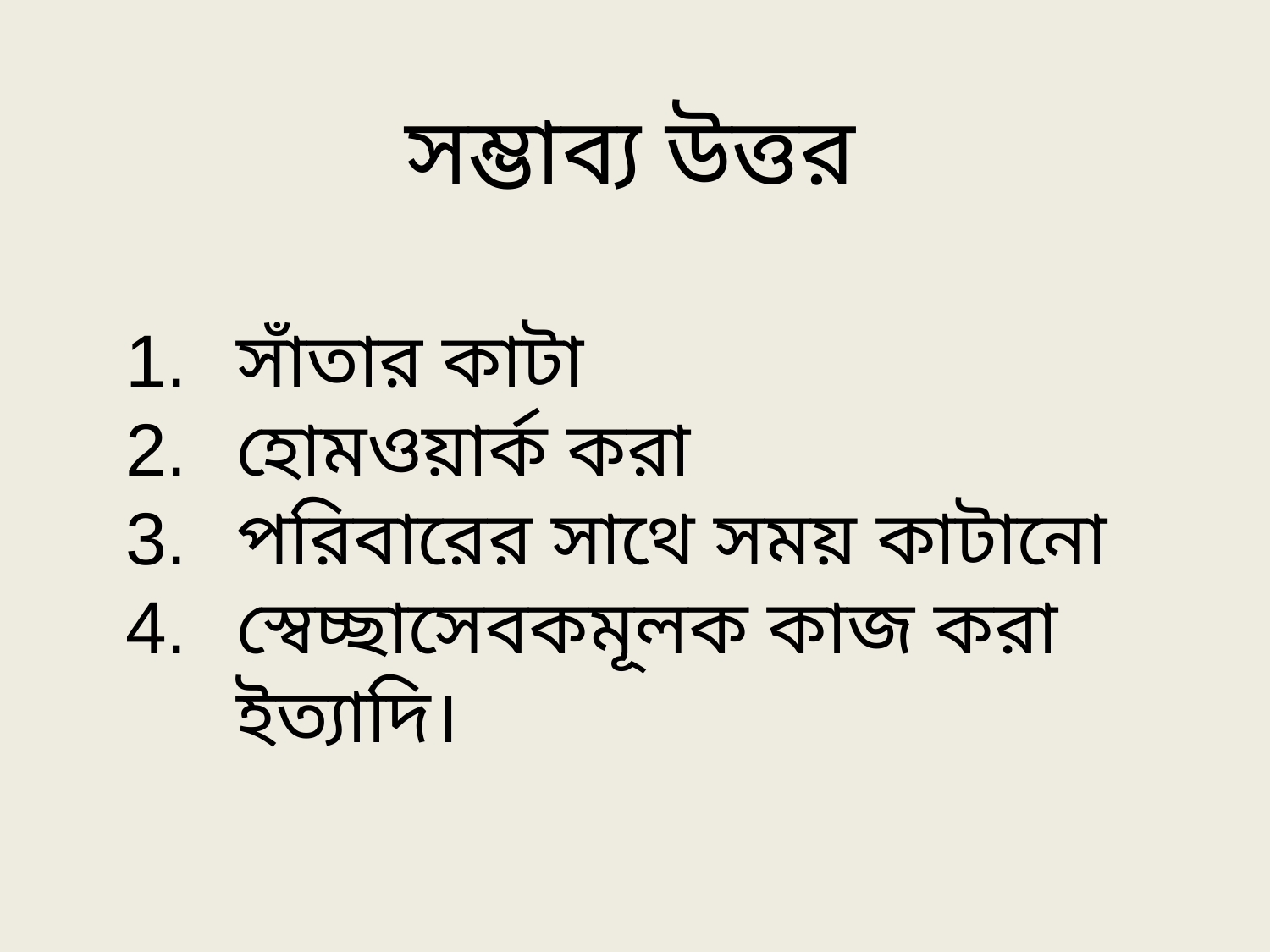

সম্ভাব্য উত্তর
সাঁতার কাটা
হোমওয়ার্ক করা
পরিবারের সাথে সময় কাটানো
স্বেচ্ছাসেবকমূলক কাজ করা ইত্যাদি।